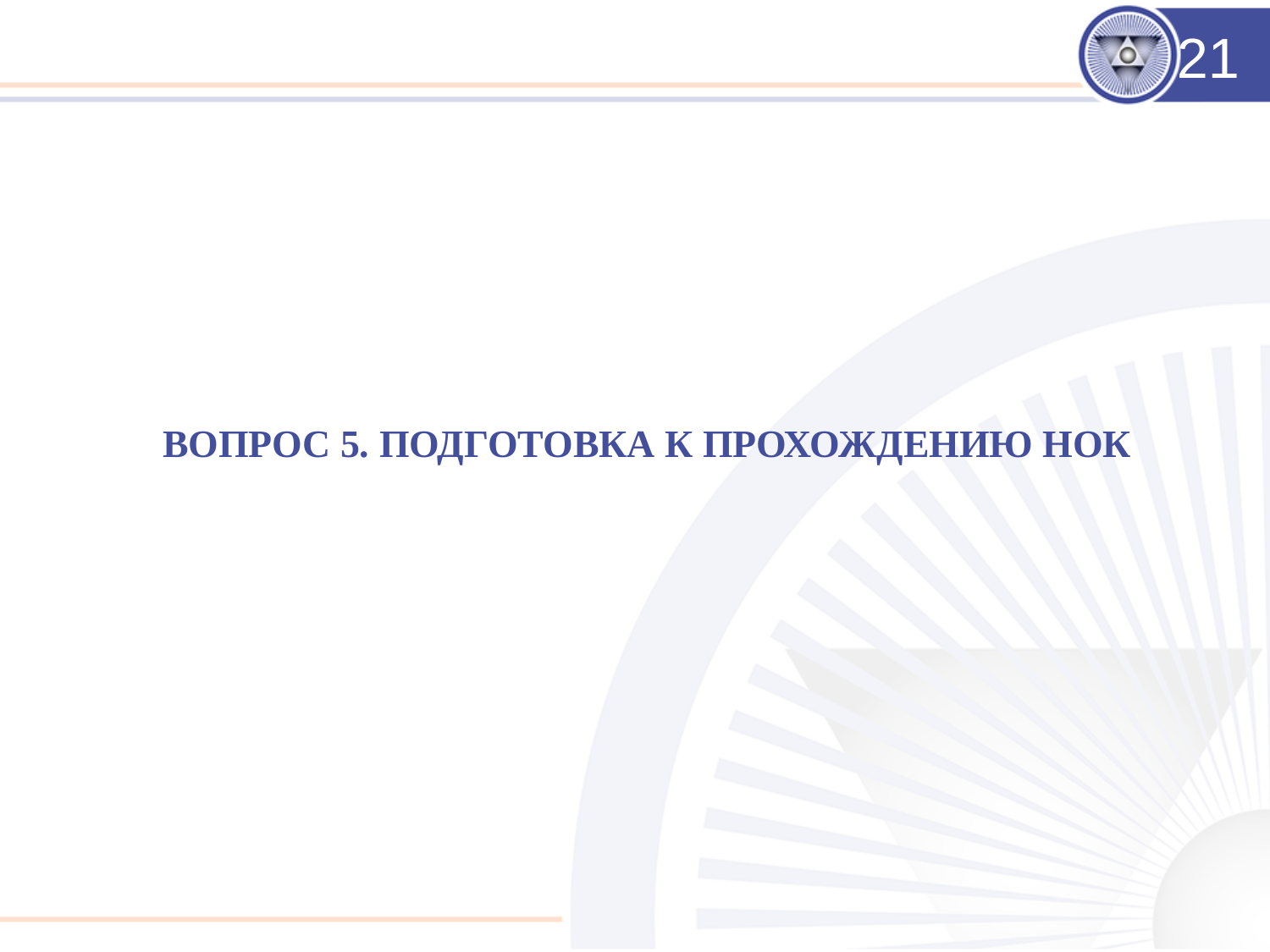

21
ВОПРОС 5. ПОДГОТОВКА К ПРОХОЖДЕНИЮ НОК